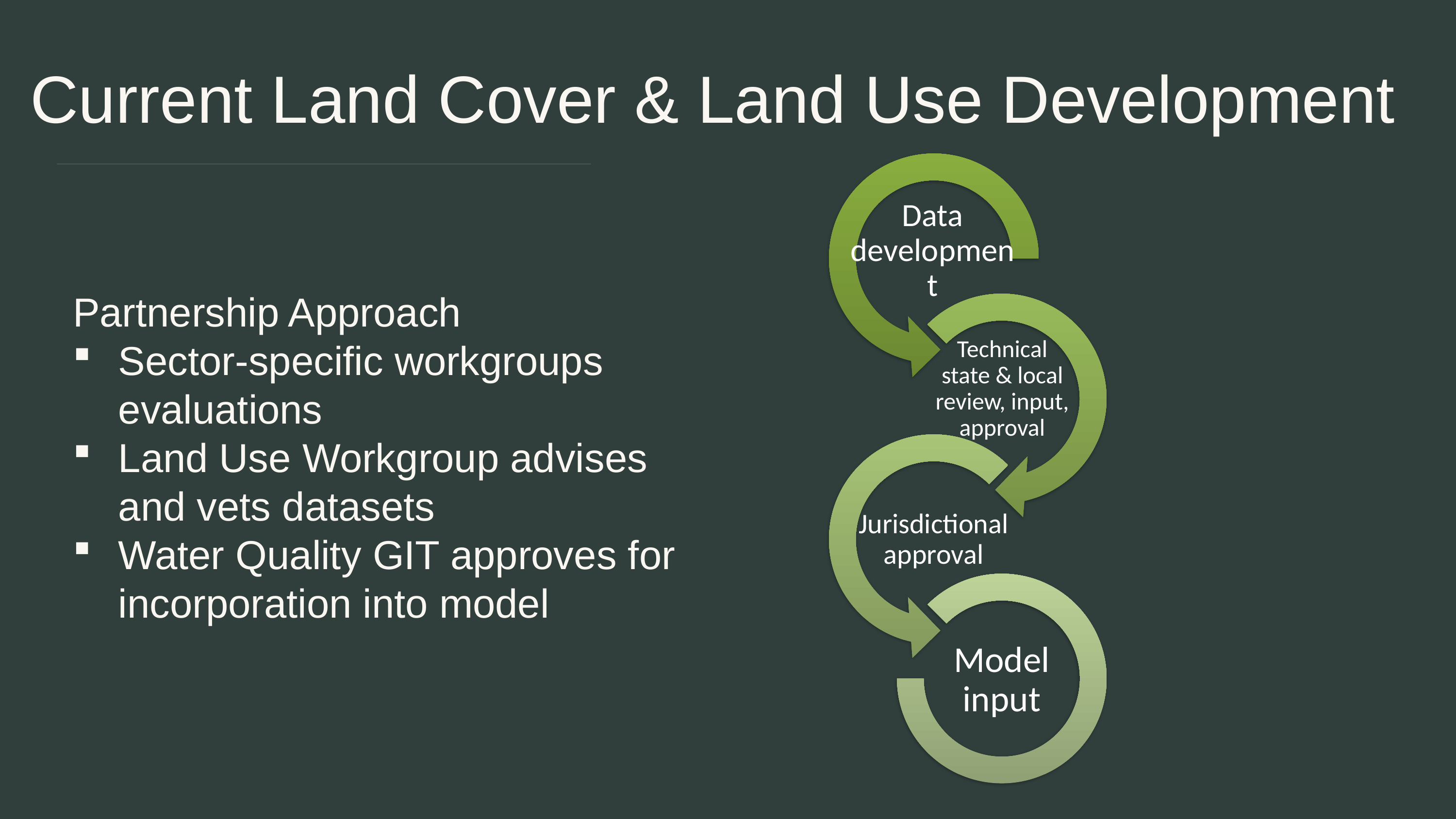

Current Land Cover & Land Use Development

Data development
Technical state & local review, input, approval
Jurisdictional approval
Model input
Partnership Approach
Sector-specific workgroups evaluations
Land Use Workgroup advises and vets datasets
Water Quality GIT approves for incorporation into model